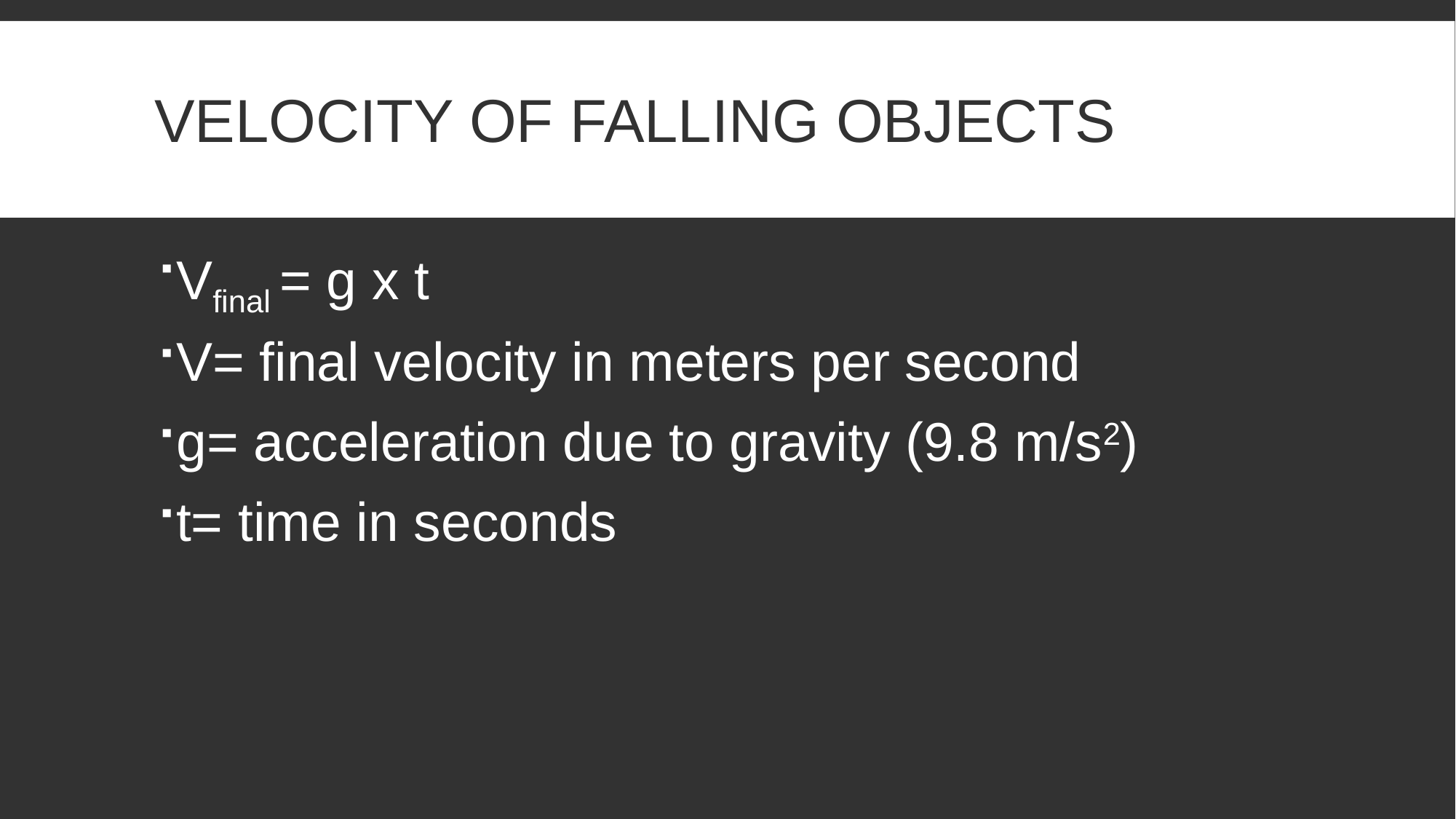

# Velocity of falling objects
Vfinal = g x t
V= final velocity in meters per second
g= acceleration due to gravity (9.8 m/s2)
t= time in seconds